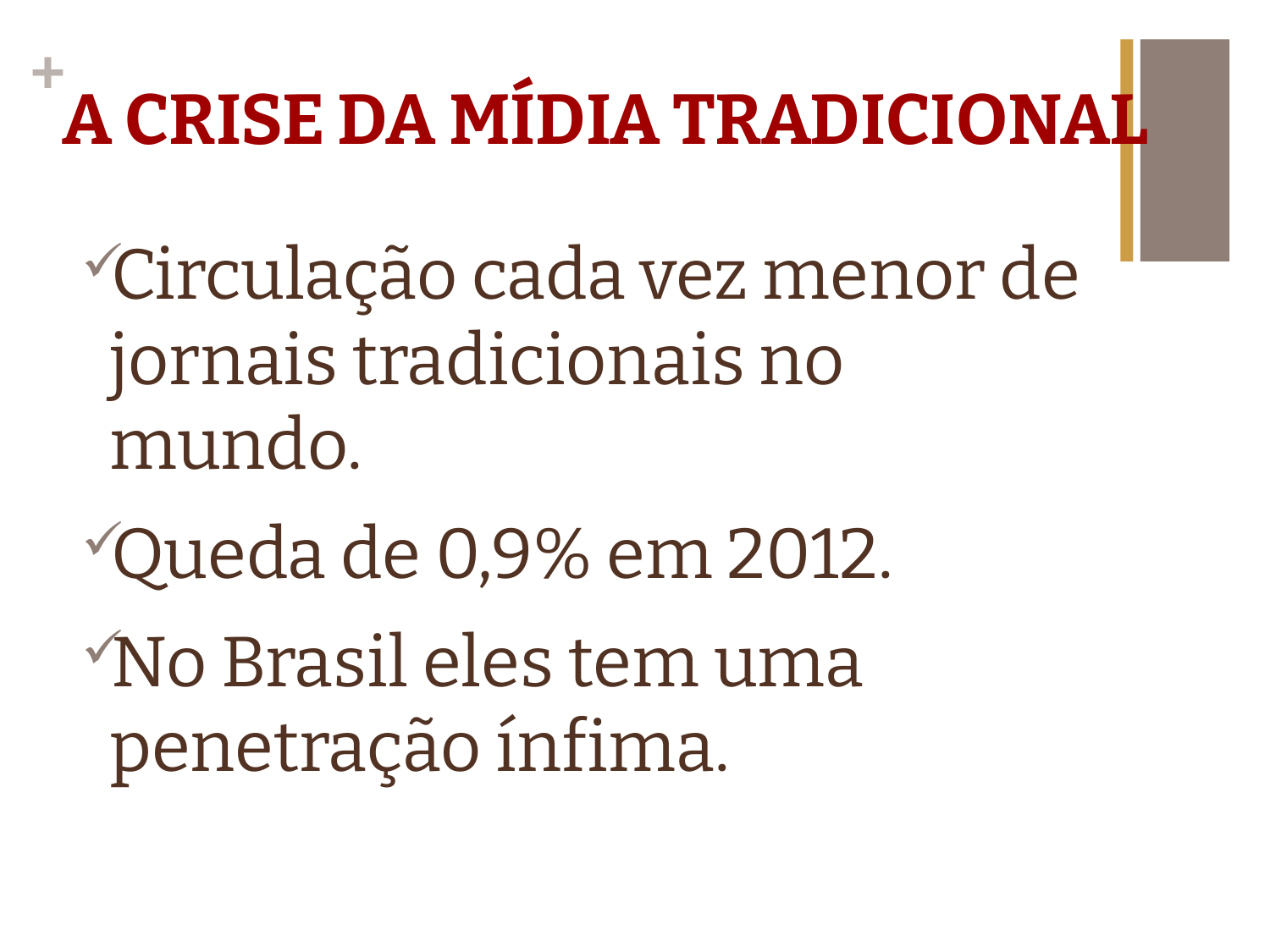

# A CRISE DA MÍDIA TRADICIONAL
Circulação cada vez menor de jornais tradicionais no mundo.
Queda de 0,9% em 2012.
No Brasil eles tem uma penetração ínfima.